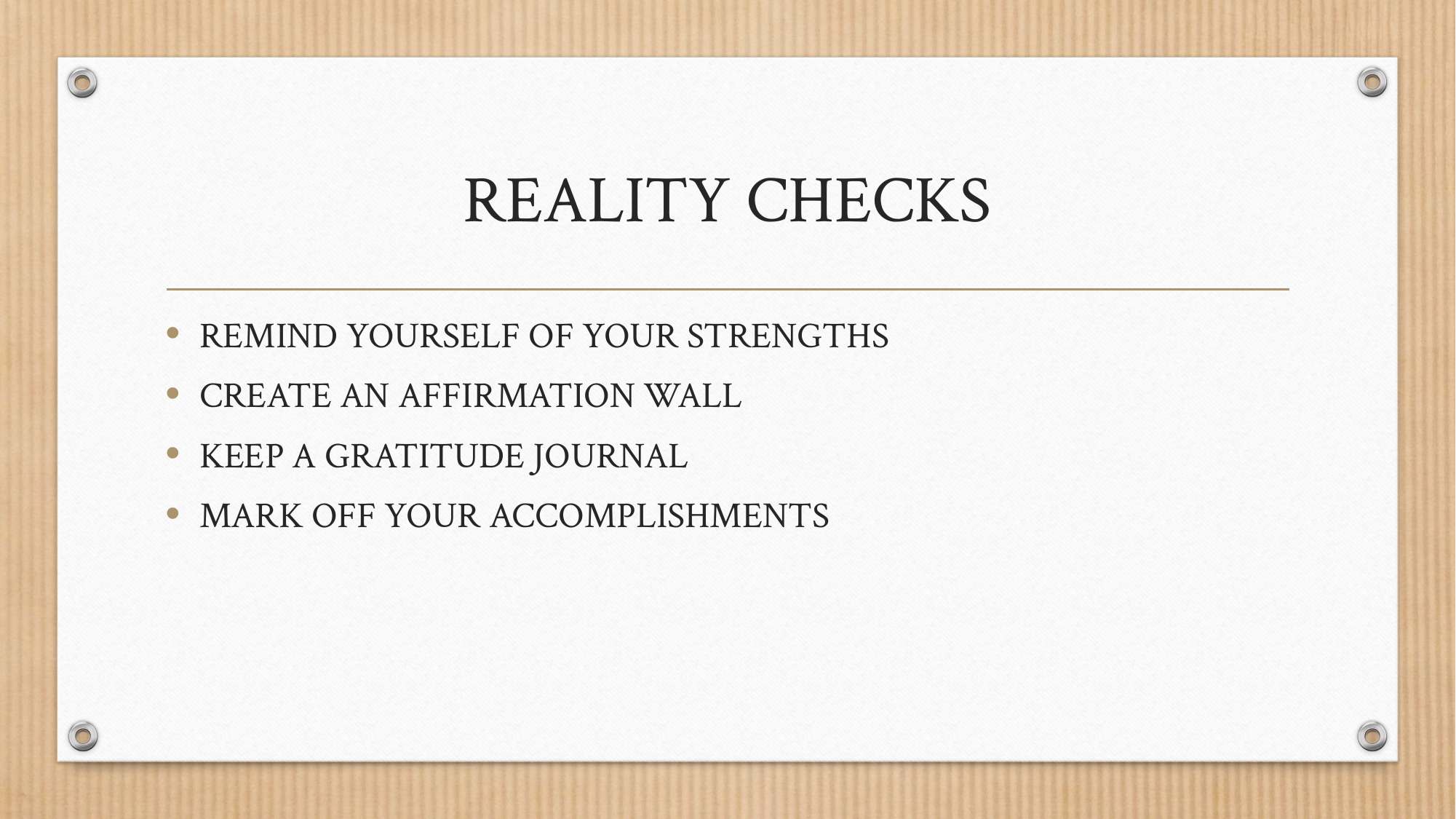

# REALITY CHECKS
REMIND YOURSELF OF YOUR STRENGTHS
CREATE AN AFFIRMATION WALL
KEEP A GRATITUDE JOURNAL
MARK OFF YOUR ACCOMPLISHMENTS